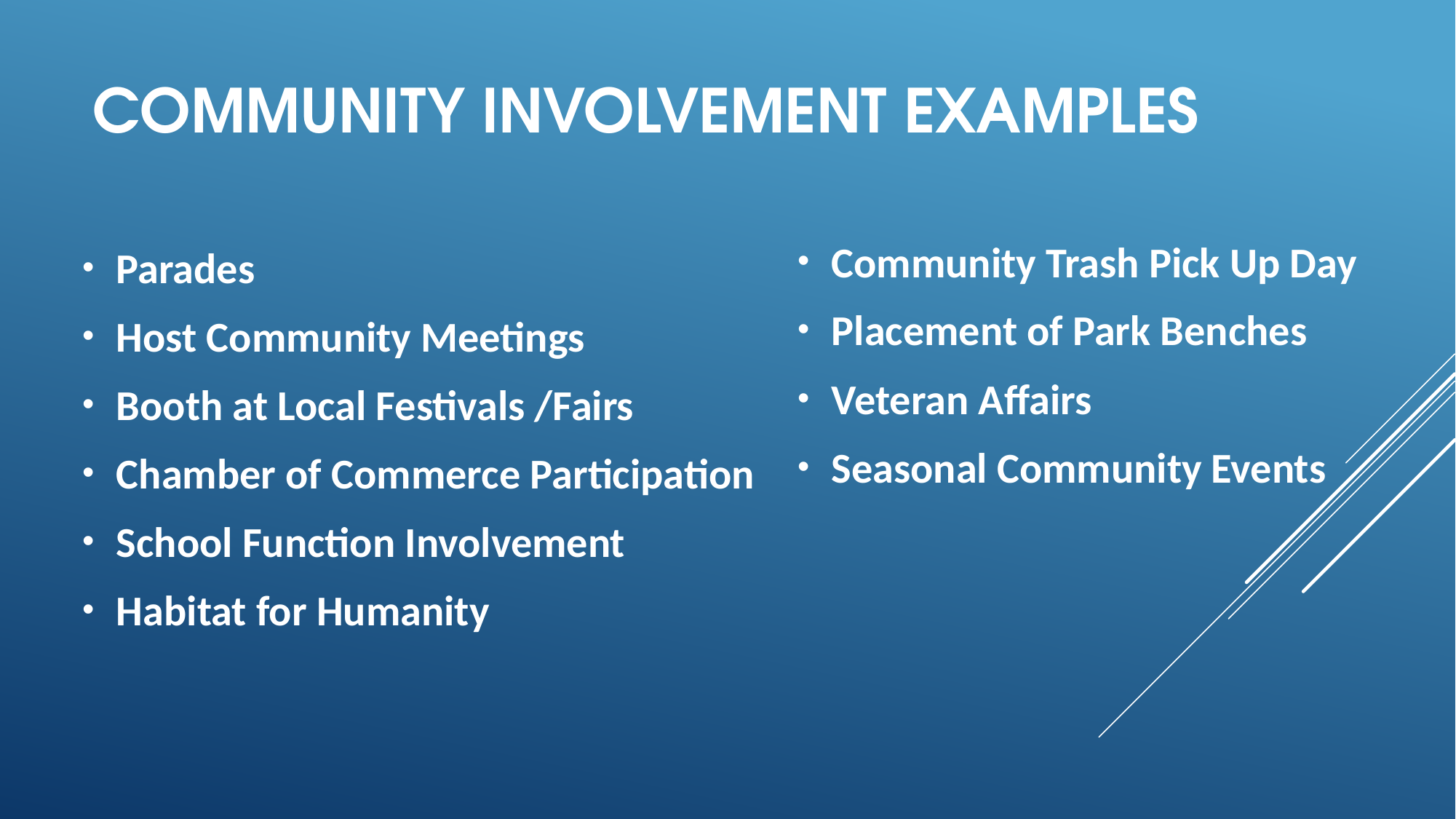

# Community Involvement Examples
Parades
Host Community Meetings
Booth at Local Festivals /Fairs
Chamber of Commerce Participation
School Function Involvement
Habitat for Humanity

Community Trash Pick Up Day
Placement of Park Benches
Veteran Affairs
Seasonal Community Events